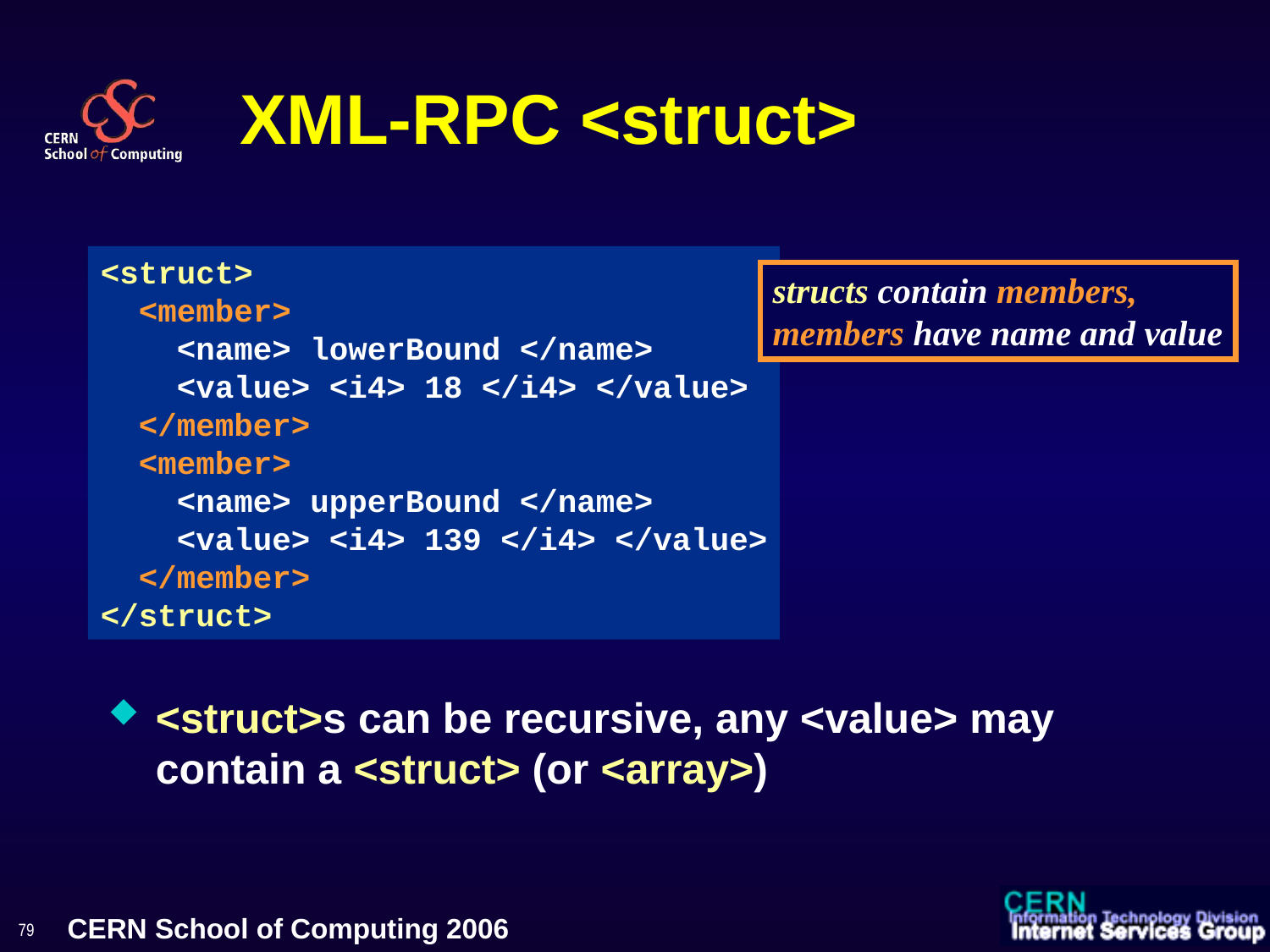

# XML-RPC <struct>
<struct>
  <member>
    <name> lowerBound </name>
    <value> <i4> 18 </i4> </value>
  </member>
  <member>
    <name> upperBound </name>
    <value> <i4> 139 </i4> </value>
  </member>
</struct>
structs contain members,
members have name and value
<struct>s can be recursive, any <value> may contain a <struct> (or <array>)
79